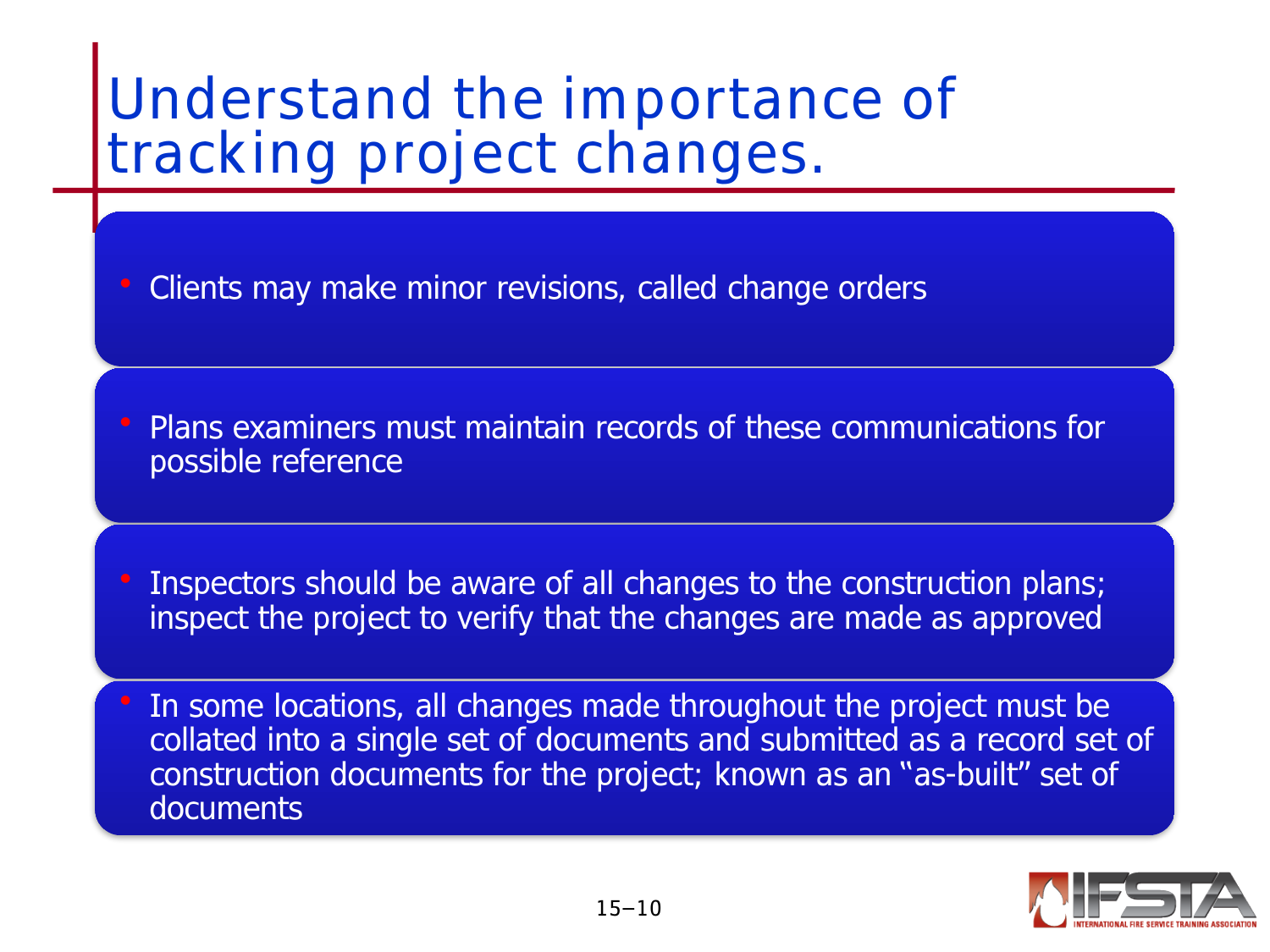

# Understand the importance of tracking project changes.
Clients may make minor revisions, called change orders
Plans examiners must maintain records of these communications for possible reference
Inspectors should be aware of all changes to the construction plans; inspect the project to verify that the changes are made as approved
In some locations, all changes made throughout the project must be collated into a single set of documents and submitted as a record set of construction documents for the project; known as an “as-built” set of documents
15–10